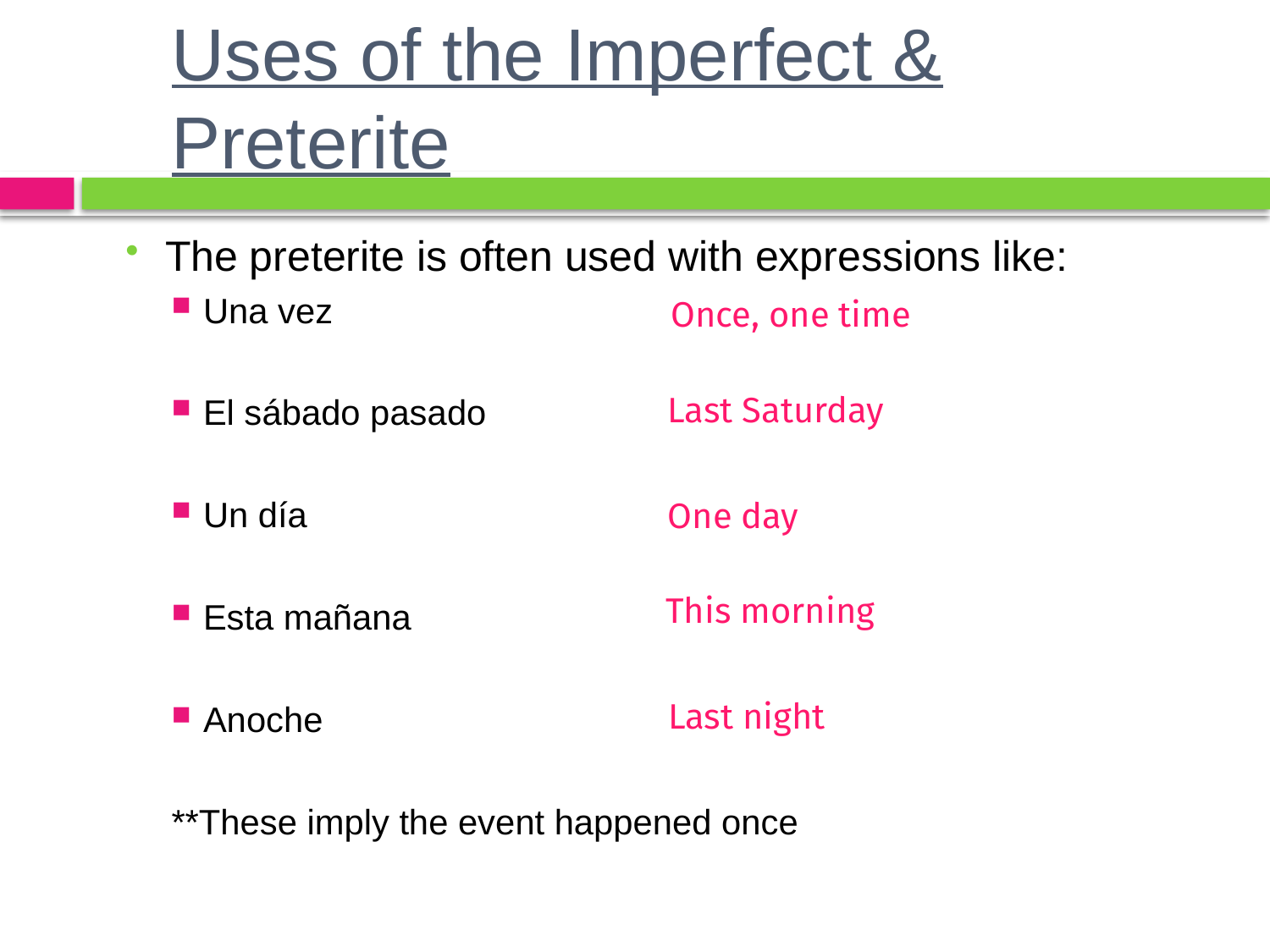

# Uses of the Imperfect & Preterite
The preterite is often used with expressions like:
Una vez

El sábado pasado

Un día

Esta mañana

Anoche

**These imply the event happened once
Once, one time
Last Saturday
One day
This morning
Last night